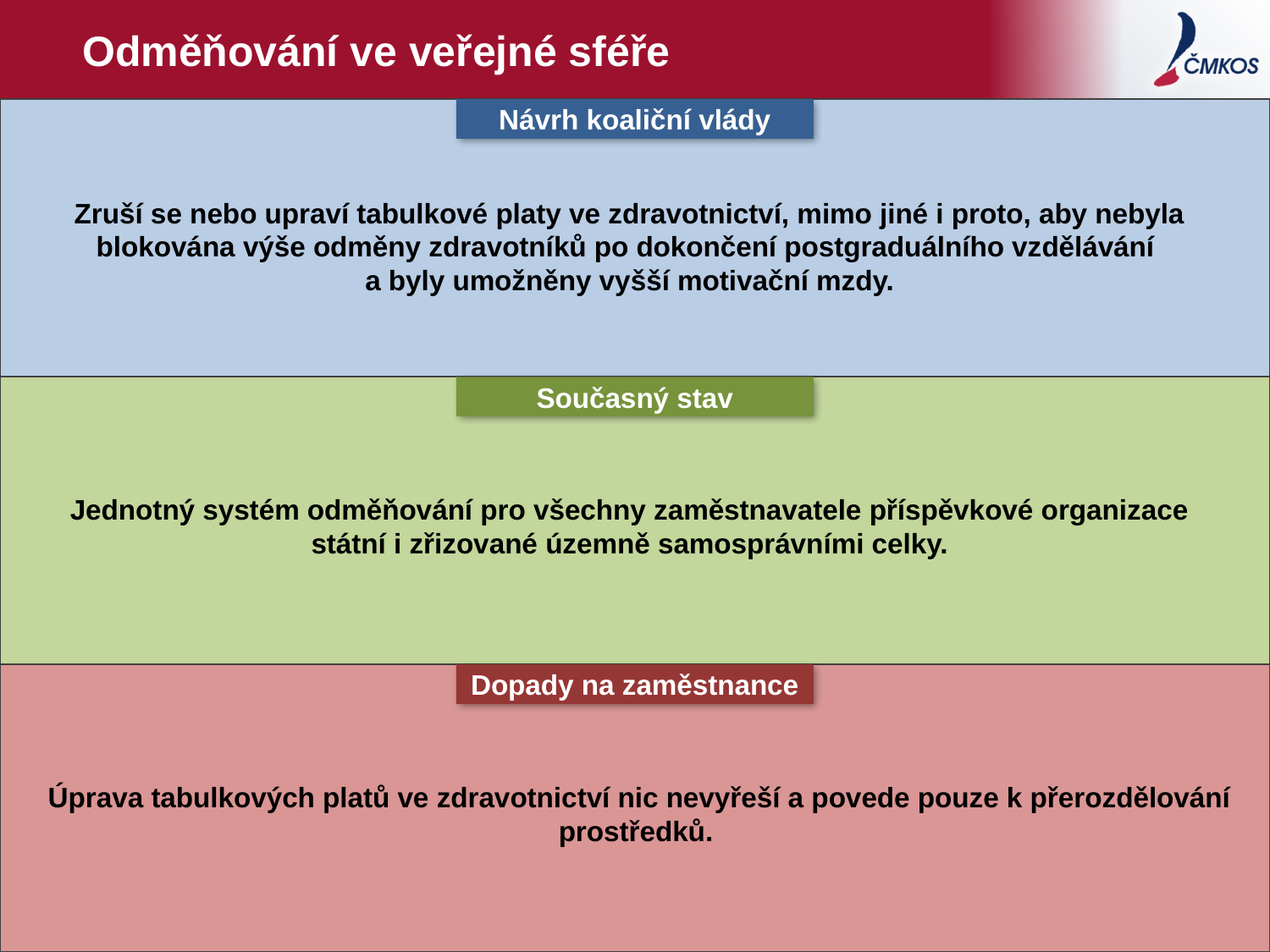

# Odměňování ve veřejné sféře

Návrh koaliční vlády

Současný stav

Dopady na zaměstnance
Zruší se nebo upraví tabulkové platy ve zdravotnictví, mimo jiné i proto, aby nebyla blokována výše odměny zdravotníků po dokončení postgraduálního vzdělávání
a byly umožněny vyšší motivační mzdy.
Jednotný systém odměňování pro všechny zaměstnavatele příspěvkové organizace státní i zřizované územně samosprávními celky.
Úprava tabulkových platů ve zdravotnictví nic nevyřeší a povede pouze k přerozdělování prostředků.